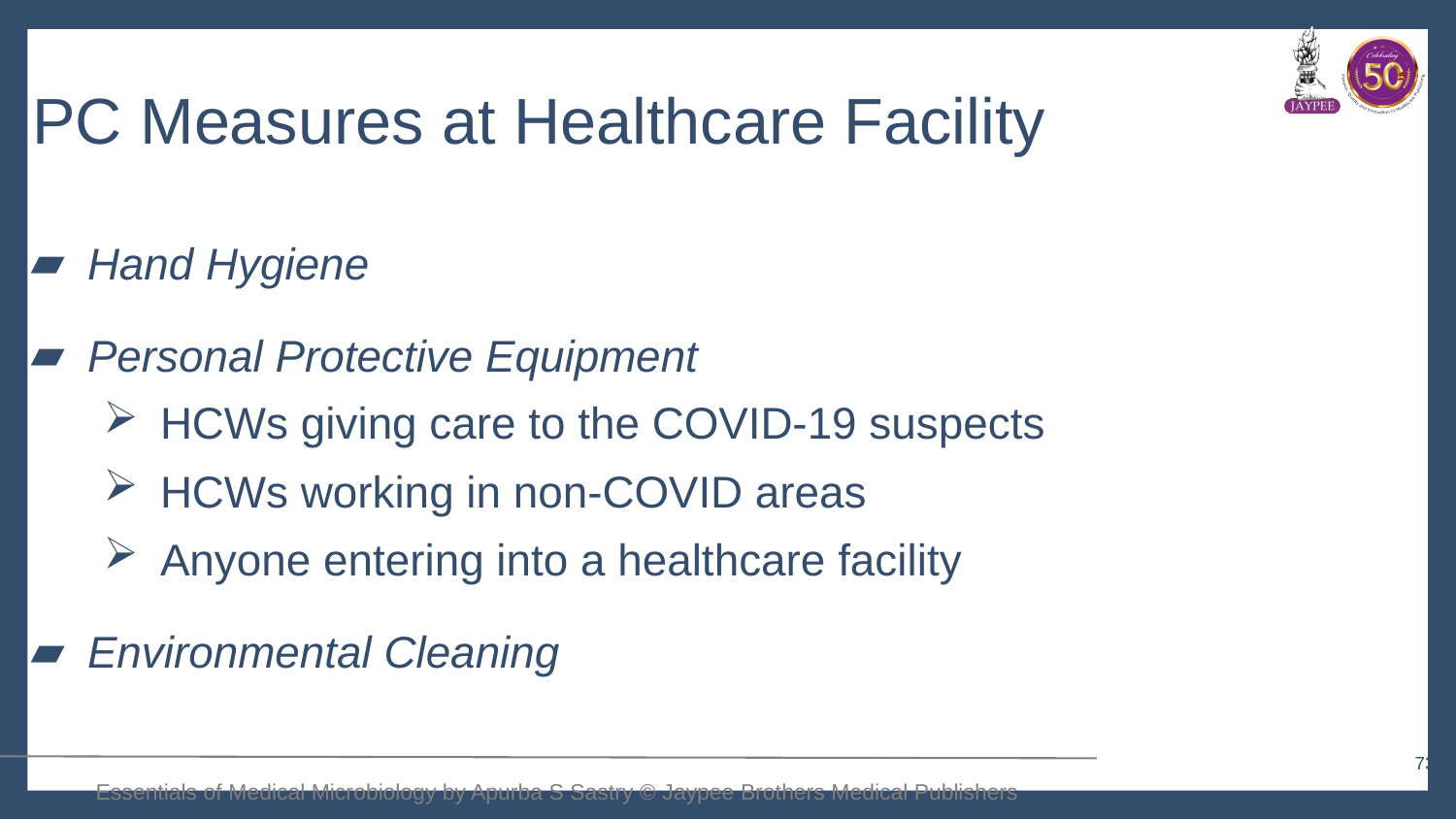

# IPC Measures at Healthcare Facility
Hand Hygiene
Personal Protective Equipment
HCWs giving care to the COVID-19 suspects
HCWs working in non-COVID areas
Anyone entering into a healthcare facility
Environmental Cleaning
73